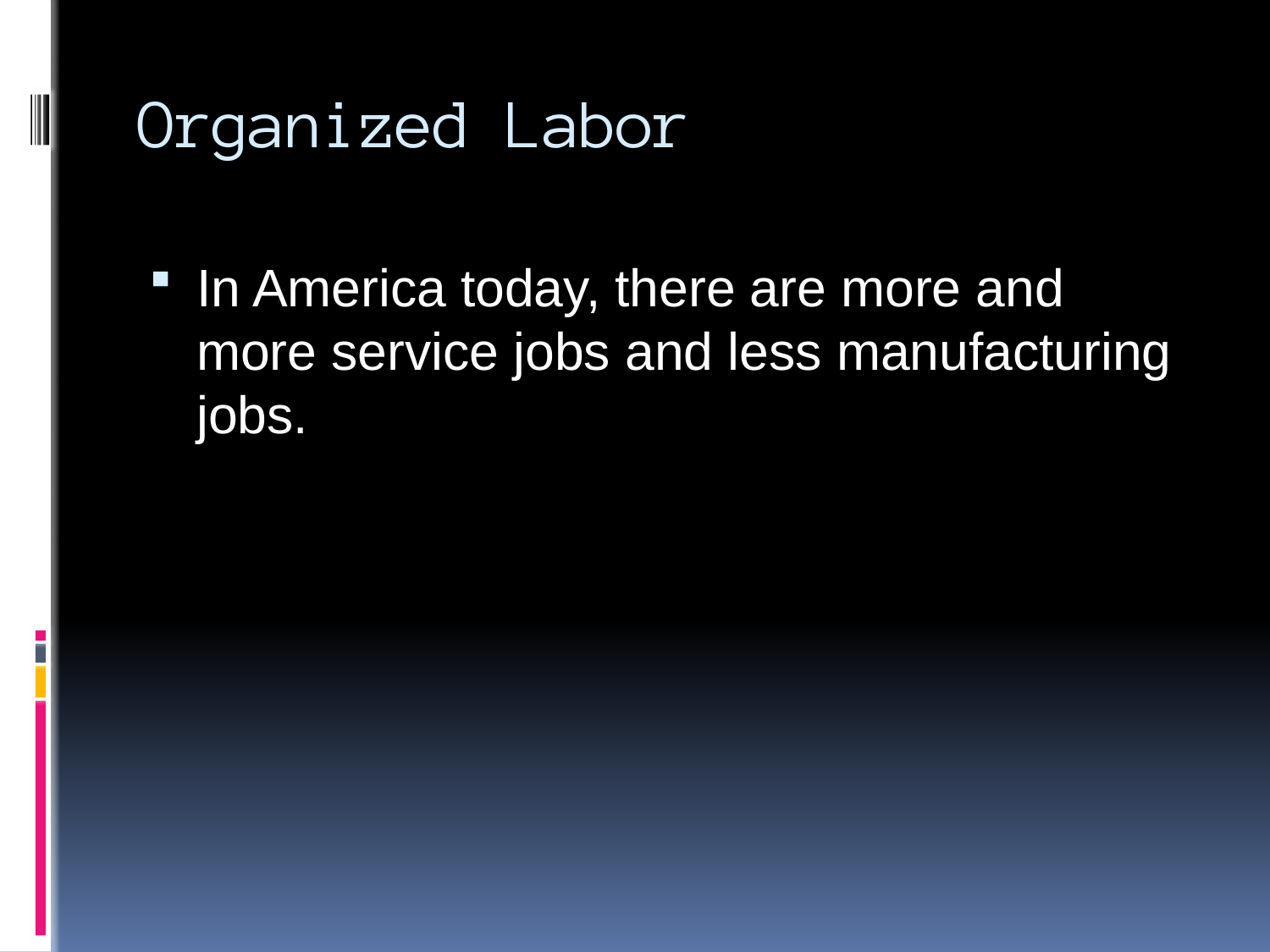

# Organized Labor
In America today, there are more and more service jobs and less manufacturing jobs.